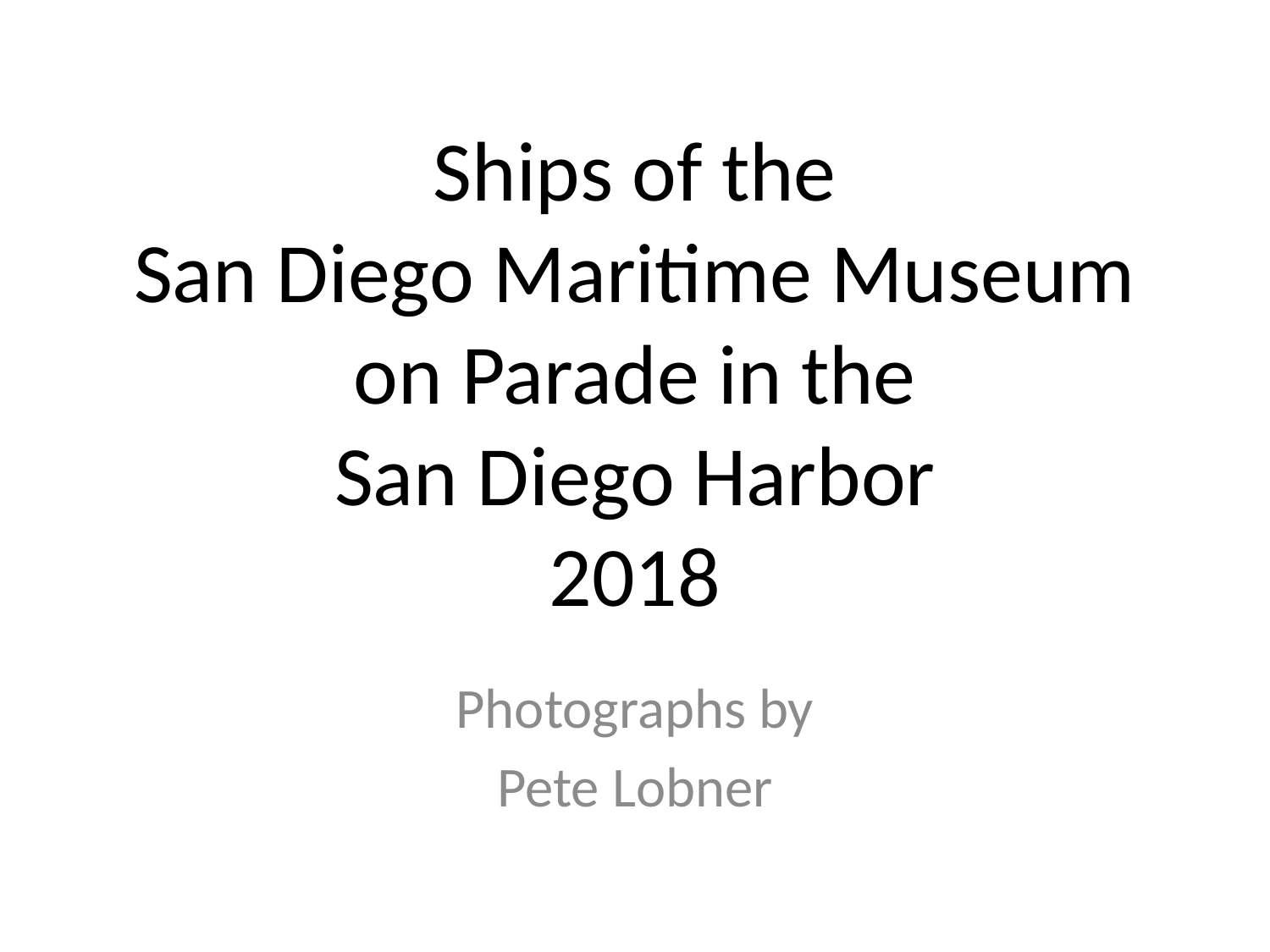

# Ships of the San Diego Maritime Museum on Parade in the San Diego Harbor 2018
Photographs by
Pete Lobner